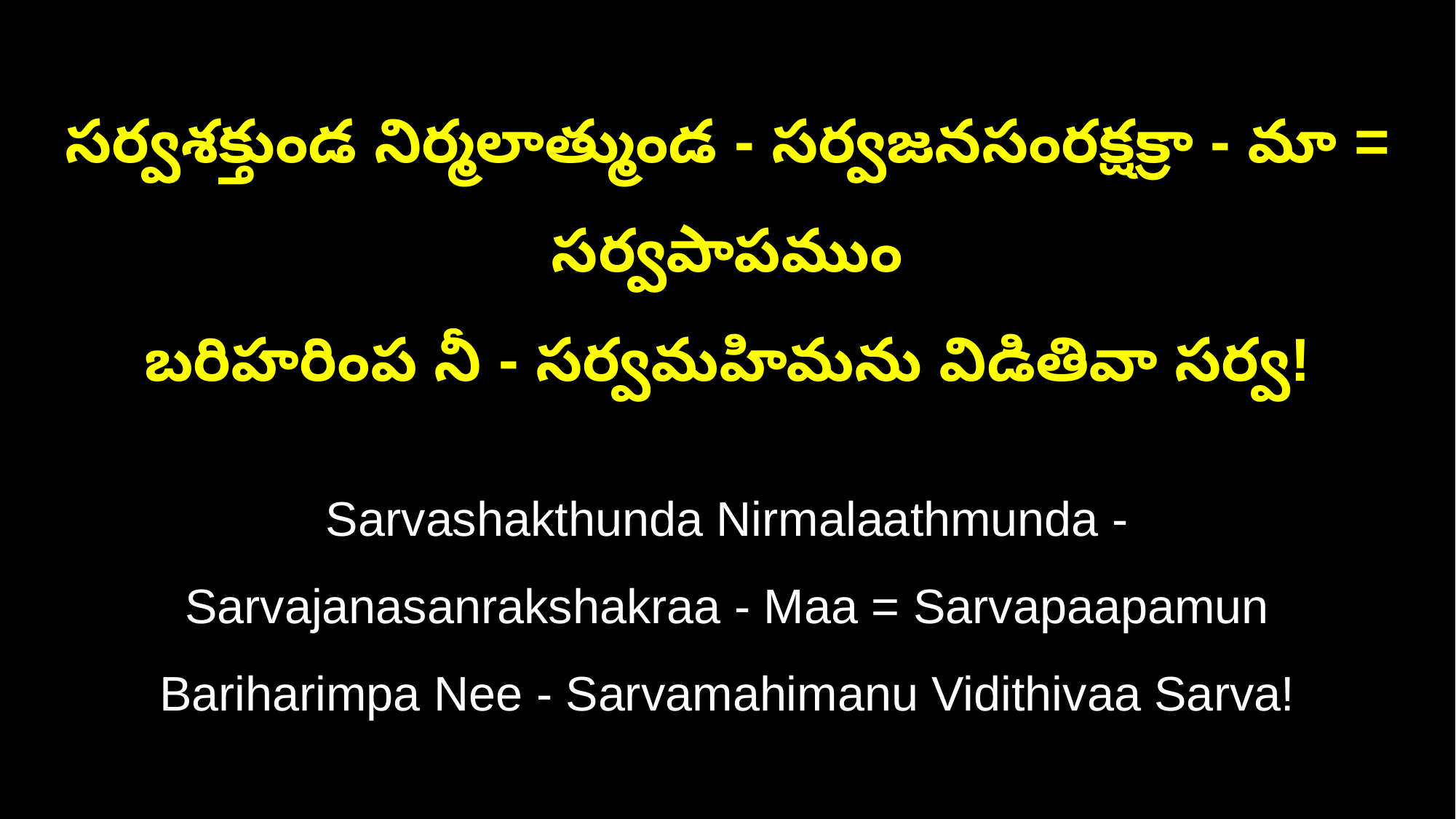

సర్వశక్తుండ నిర్మలాత్ముండ - సర్వజనసంరక్షక్రా - మా = సర్వపాపముం
బరిహరింప నీ - సర్వమహిమను విడితివా సర్వ!
Sarvashakthunda Nirmalaathmunda - Sarvajanasanrakshakraa - Maa = Sarvapaapamun
Bariharimpa Nee - Sarvamahimanu Vidithivaa Sarva!